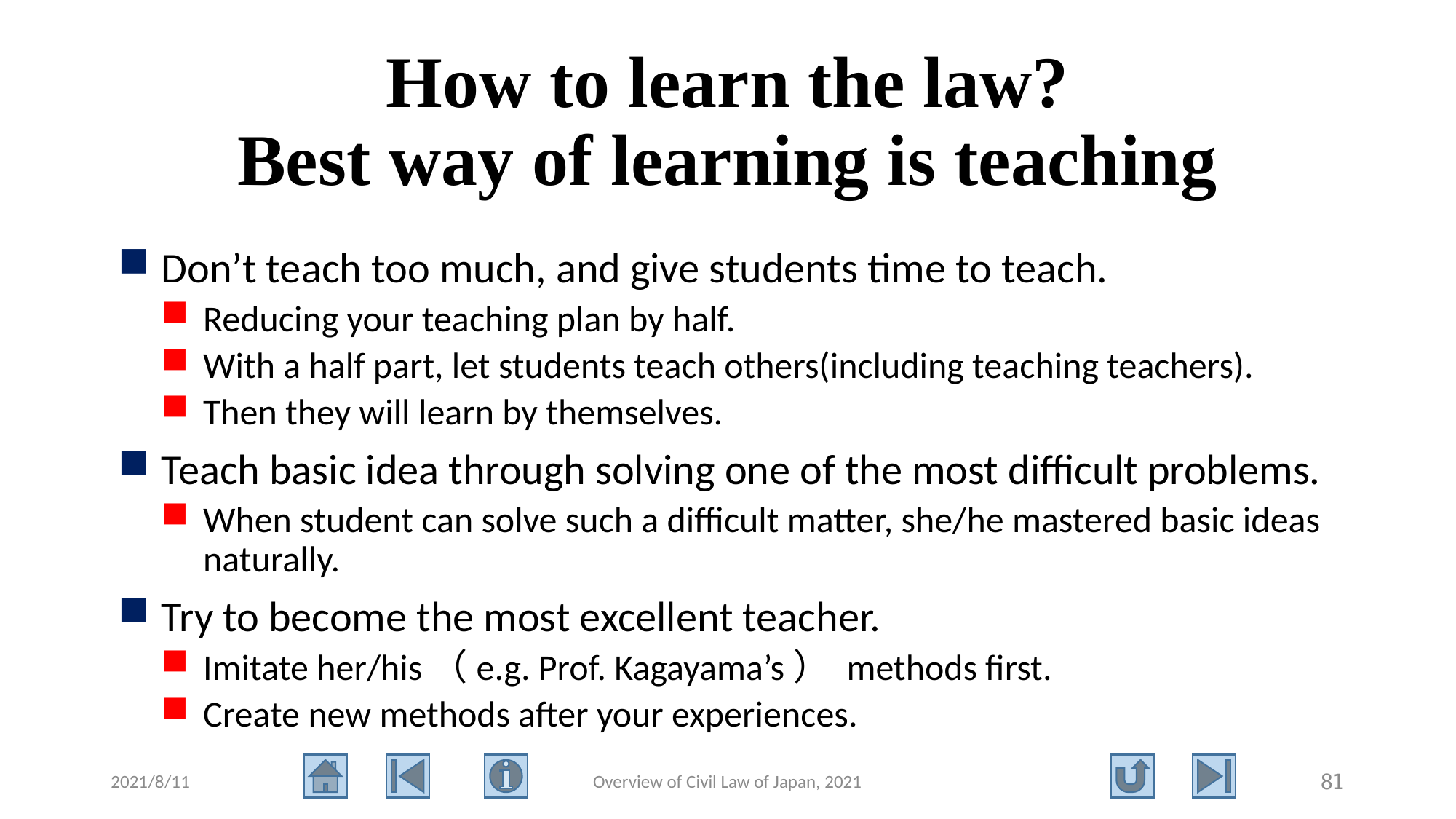

# How to learn the law? Best way of learning is teaching
Don’t teach too much, and give students time to teach.
Reducing your teaching plan by half.
With a half part, let students teach others(including teaching teachers).
Then they will learn by themselves.
Teach basic idea through solving one of the most difficult problems.
When student can solve such a difficult matter, she/he mastered basic ideas naturally.
Try to become the most excellent teacher.
Imitate her/his（e.g. Prof. Kagayama’s） methods first.
Create new methods after your experiences.
2021/8/11
Overview of Civil Law of Japan, 2021
81